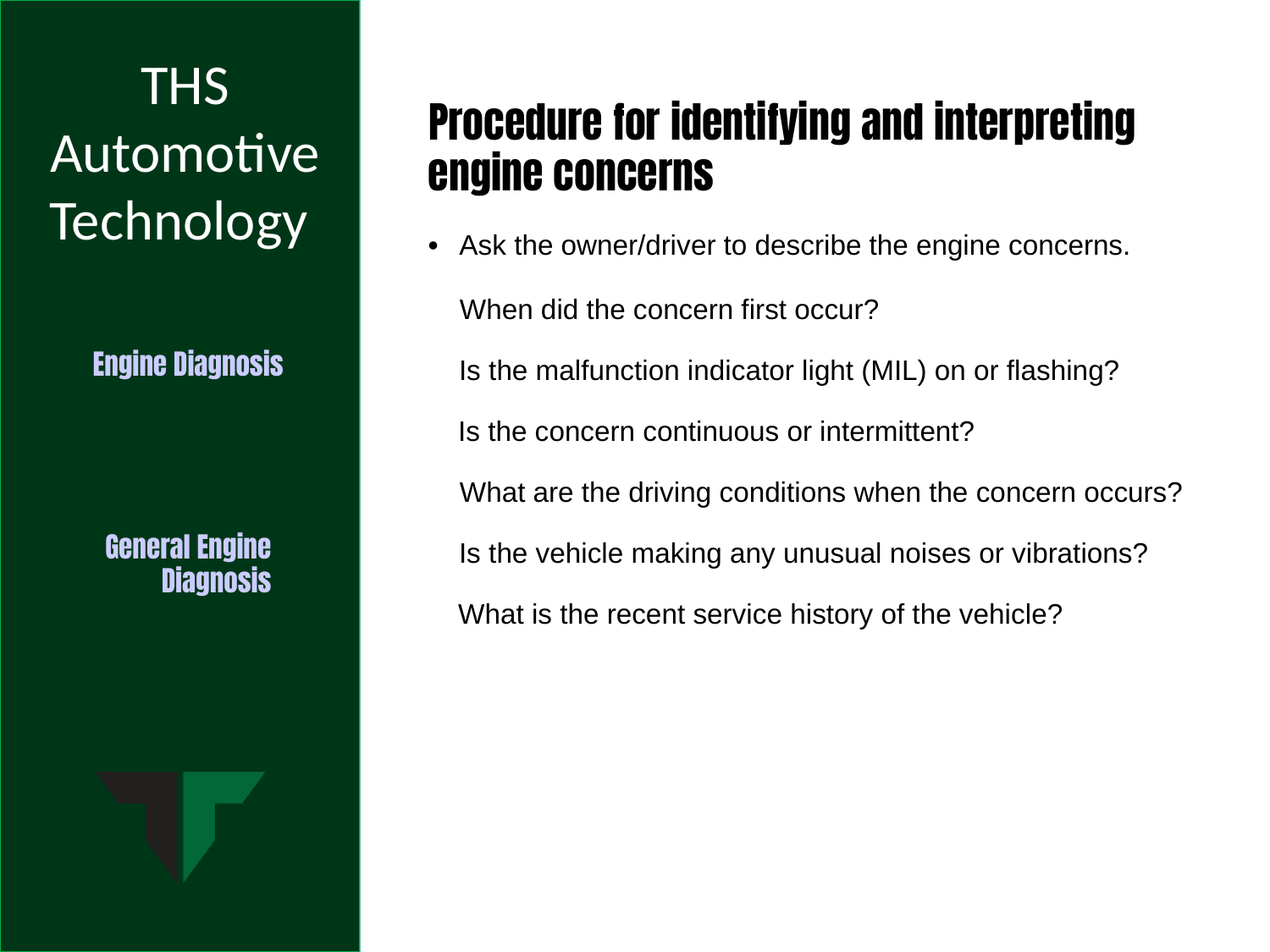

Procedure for identifying and interpreting engine concerns
•	Ask the owner/driver to describe the engine concerns.
	When did the concern first occur?
	Is the malfunction indicator light (MIL) on or flashing?
	Is the concern continuous or intermittent?
	What are the driving conditions when the concern occurs?
	Is the vehicle making any unusual noises or vibrations?
	What is the recent service history of the vehicle?